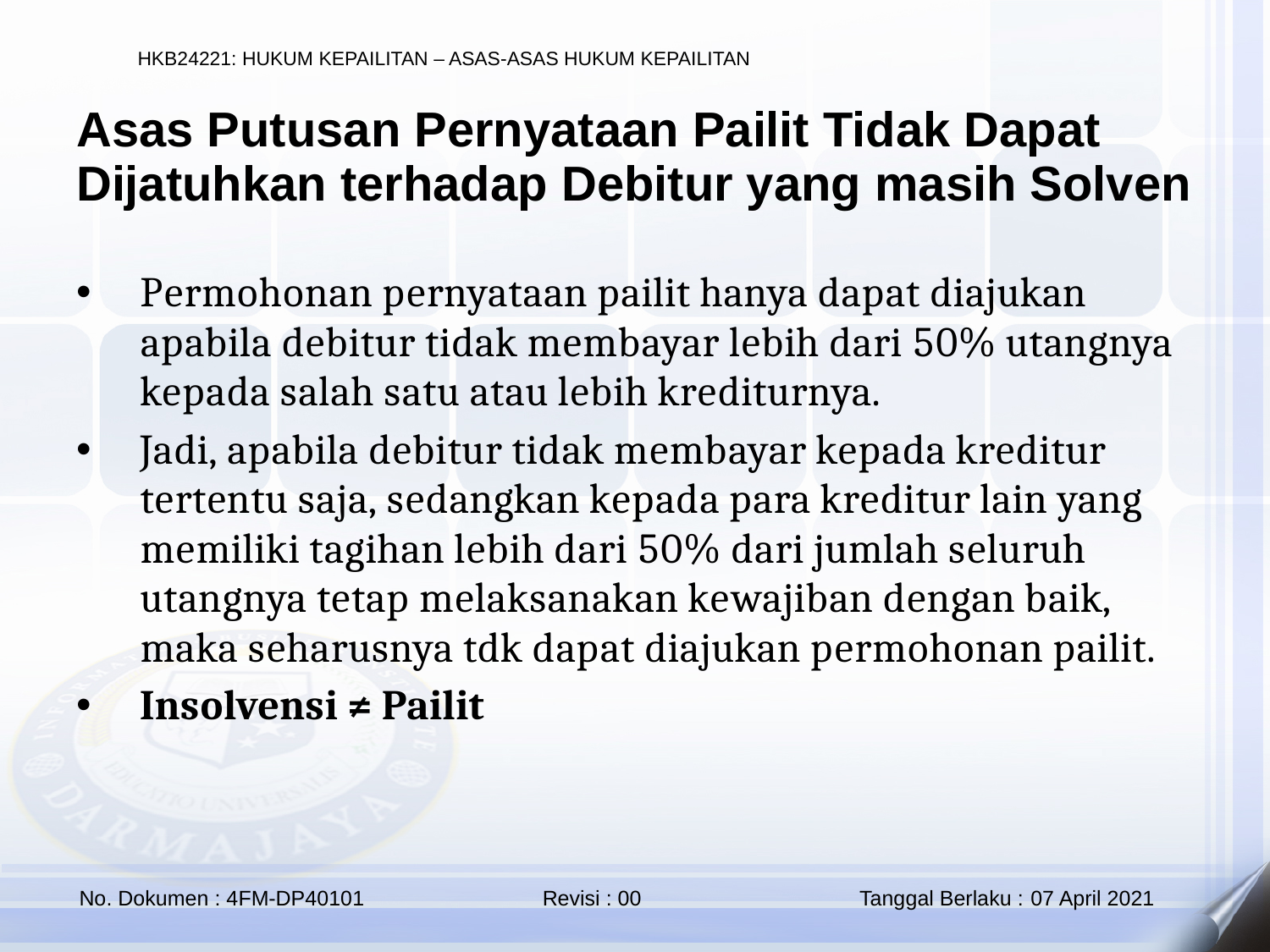

Asas Putusan Pernyataan Pailit Tidak Dapat Dijatuhkan terhadap Debitur yang masih Solven
Permohonan pernyataan pailit hanya dapat diajukan apabila debitur tidak membayar lebih dari 50% utangnya kepada salah satu atau lebih krediturnya.
Jadi, apabila debitur tidak membayar kepada kreditur tertentu saja, sedangkan kepada para kreditur lain yang memiliki tagihan lebih dari 50% dari jumlah seluruh utangnya tetap melaksanakan kewajiban dengan baik, maka seharusnya tdk dapat diajukan permohonan pailit.
Insolvensi ≠ Pailit